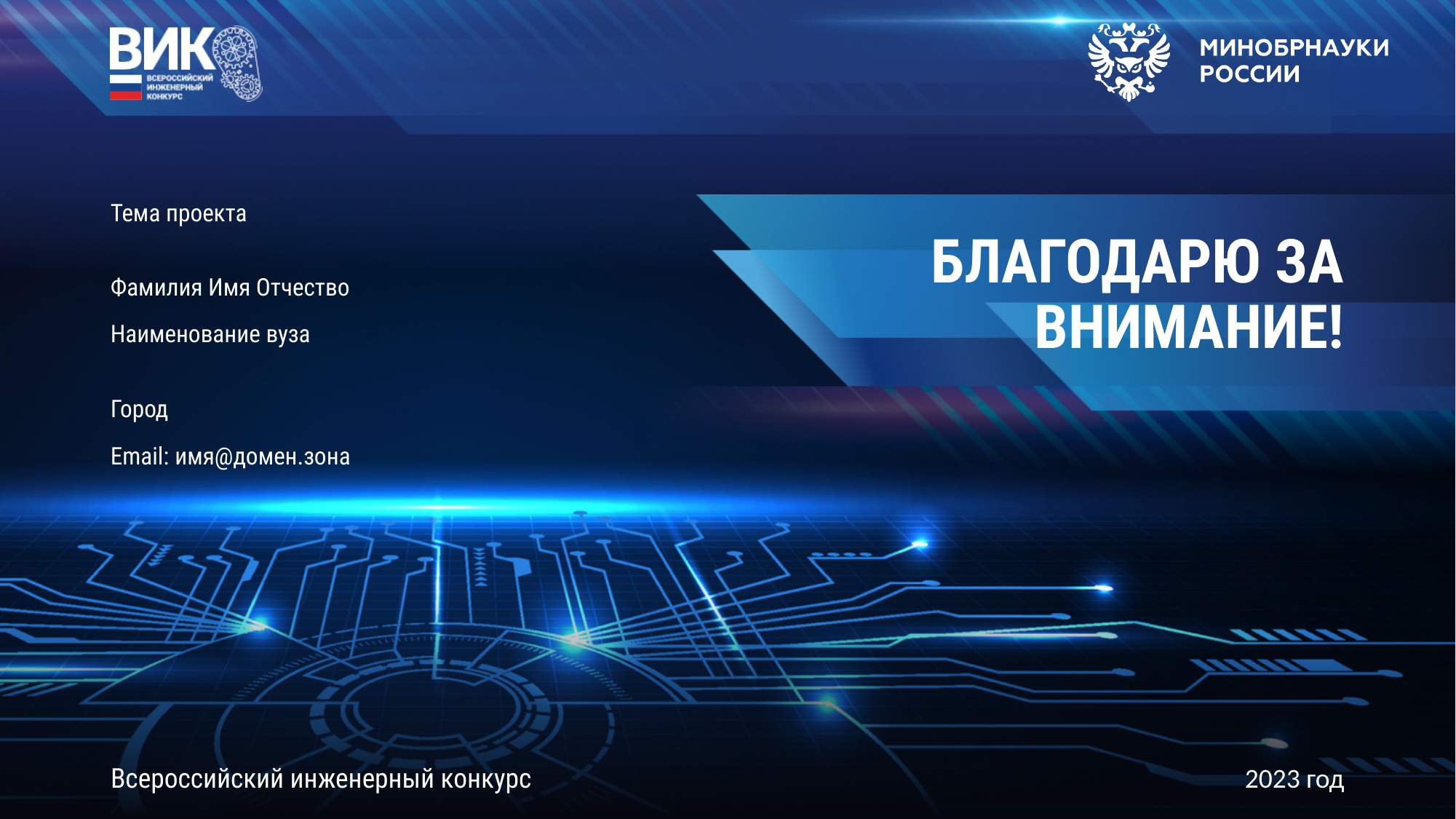

Тема проекта
БЛАГОДАРЮ ЗА ВНИМАНИЕ!
Фамилия Имя Отчество
Наименование вуза
Город
Email: имя@домен.зона